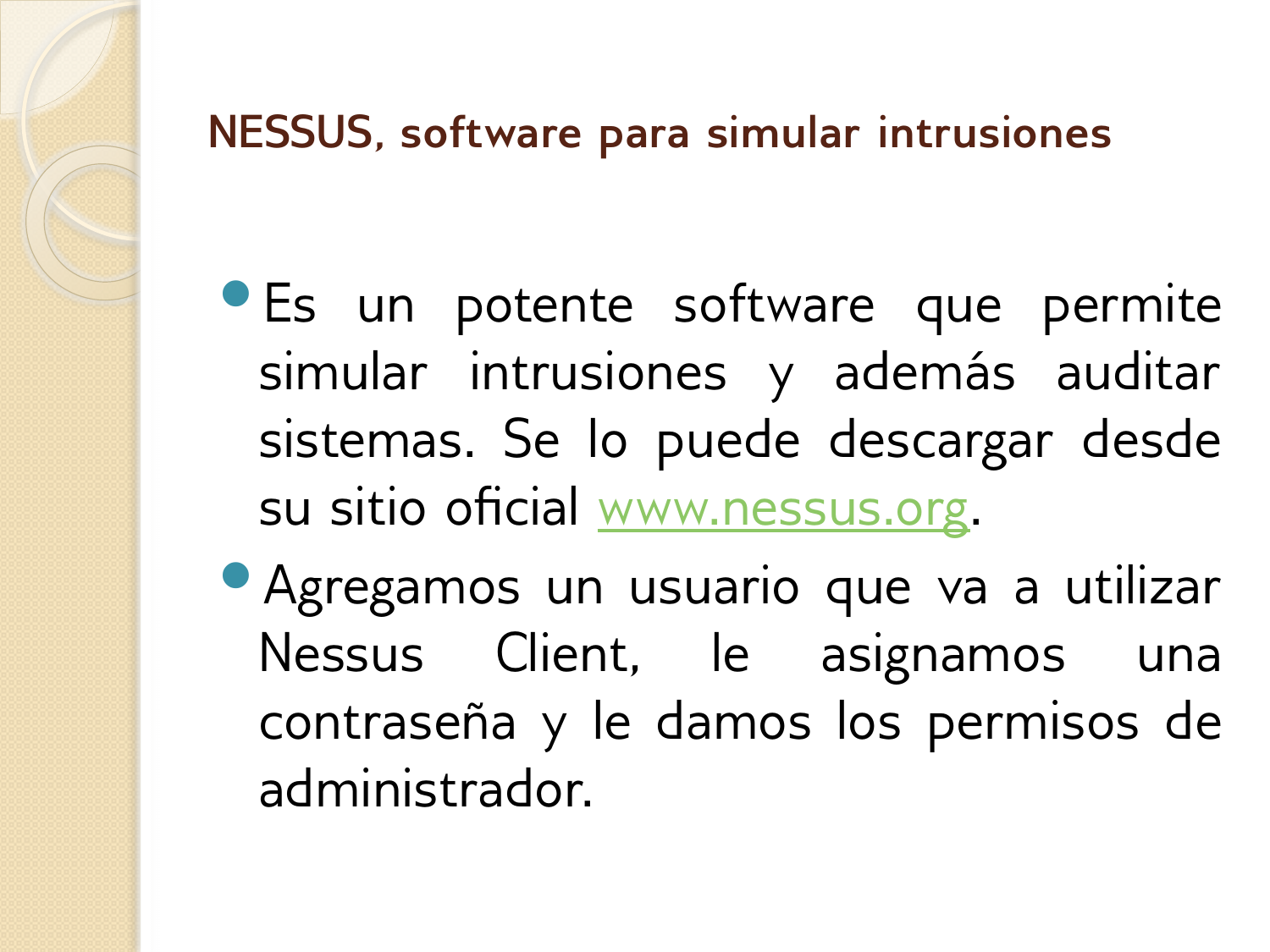

# NESSUS, software para simular intrusiones
Es un potente software que permite simular intrusiones y además auditar sistemas. Se lo puede descargar desde su sitio oficial www.nessus.org.
Agregamos un usuario que va a utilizar Nessus Client, le asignamos una contraseña y le damos los permisos de administrador.